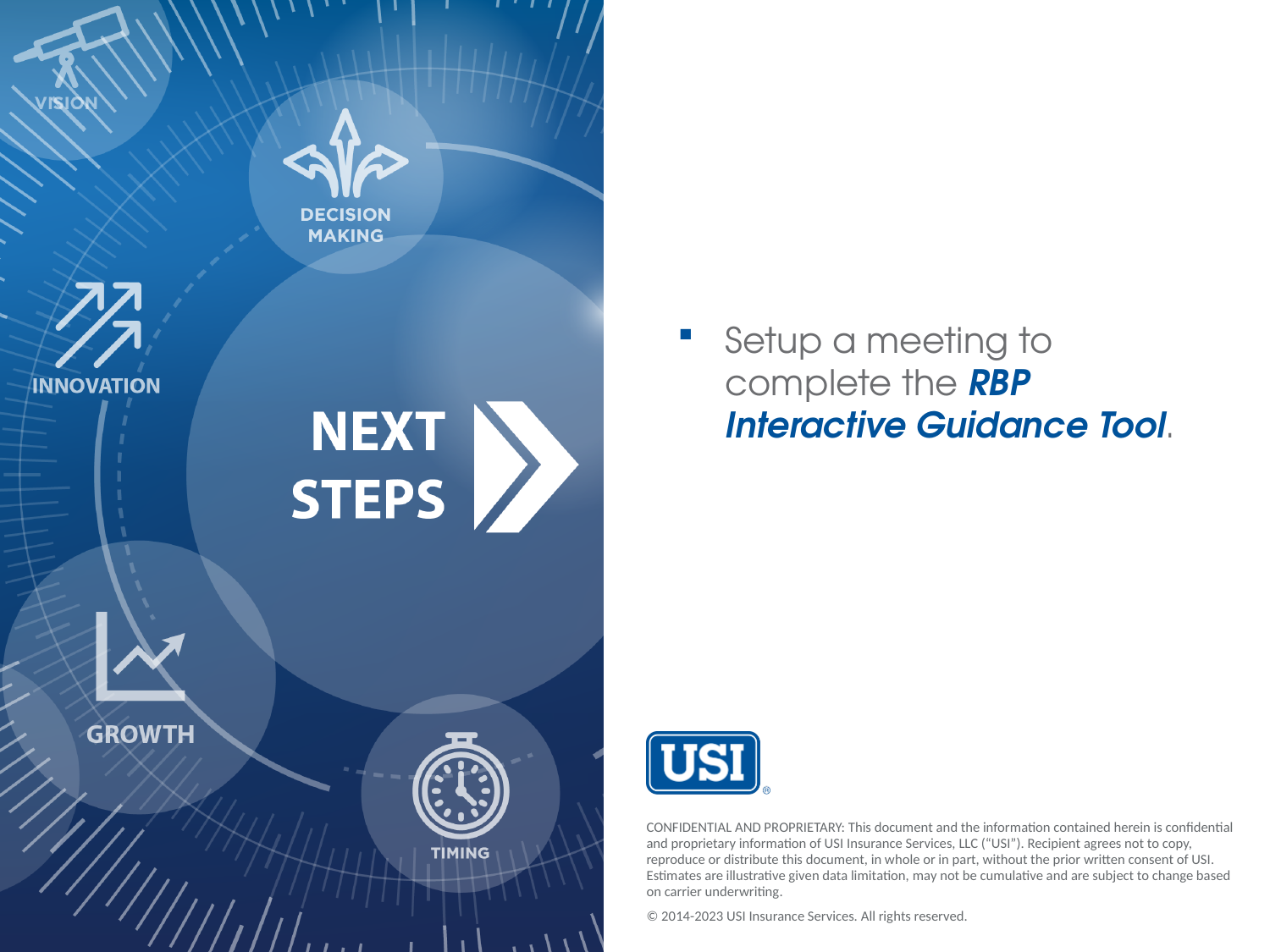

Setup a meeting to complete the RBP Interactive Guidance Tool.